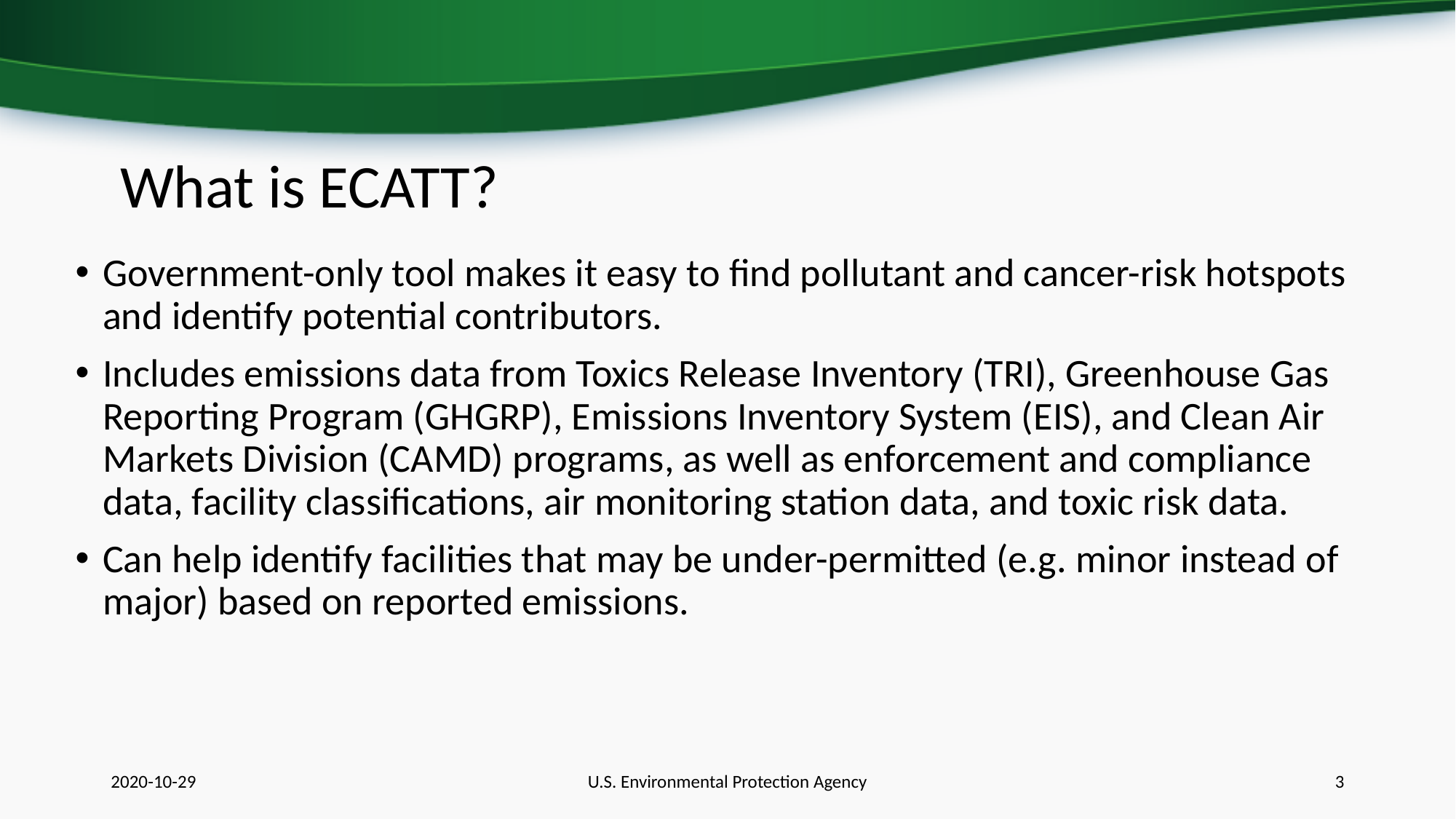

# What is ECATT?
Government-only tool makes it easy to find pollutant and cancer-risk hotspots and identify potential contributors.
Includes emissions data from Toxics Release Inventory (TRI), Greenhouse Gas Reporting Program (GHGRP), Emissions Inventory System (EIS), and Clean Air Markets Division (CAMD) programs, as well as enforcement and compliance data, facility classifications, air monitoring station data, and toxic risk data.
Can help identify facilities that may be under-permitted (e.g. minor instead of major) based on reported emissions.
2020-10-29
U.S. Environmental Protection Agency
3